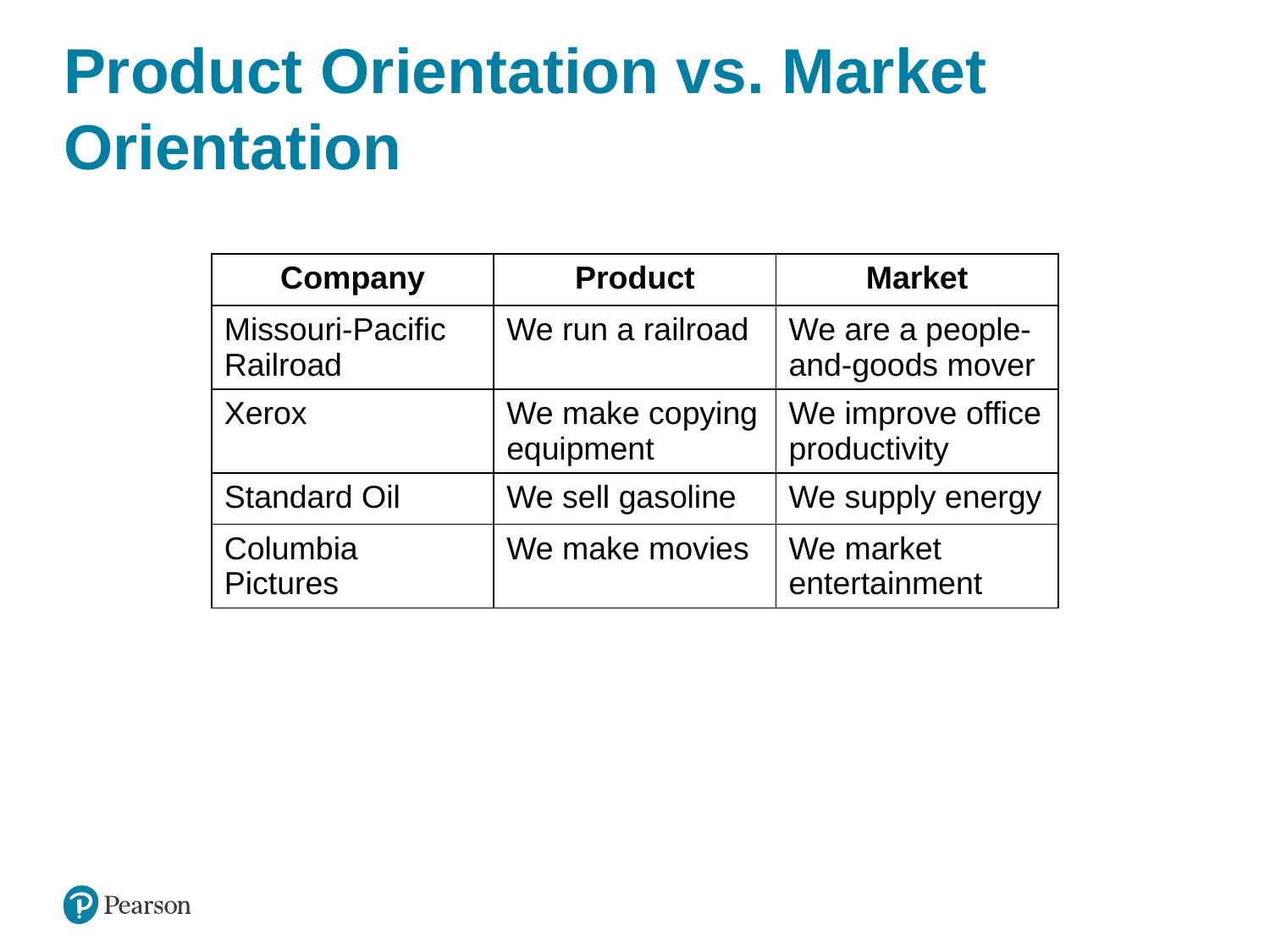

# Product Orientation vs. Market Orientation
| Company | Product | Market |
| --- | --- | --- |
| Missouri-Pacific Railroad | We run a railroad | We are a people-and-goods mover |
| Xerox | We make copying equipment | We improve office productivity |
| Standard Oil | We sell gasoline | We supply energy |
| Columbia Pictures | We make movies | We market entertainment |